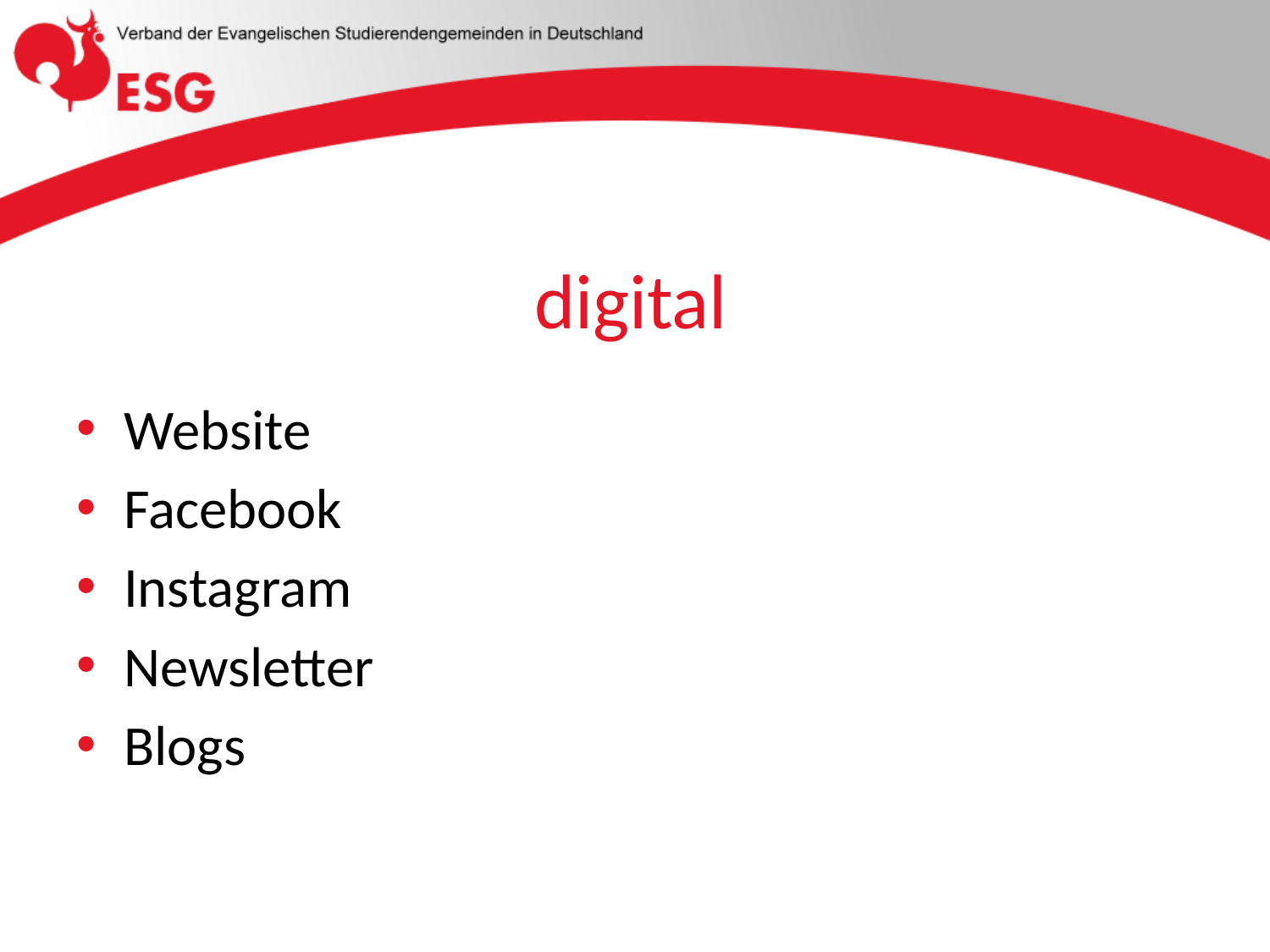

# digital
Website
Facebook
Instagram
Newsletter
Blogs